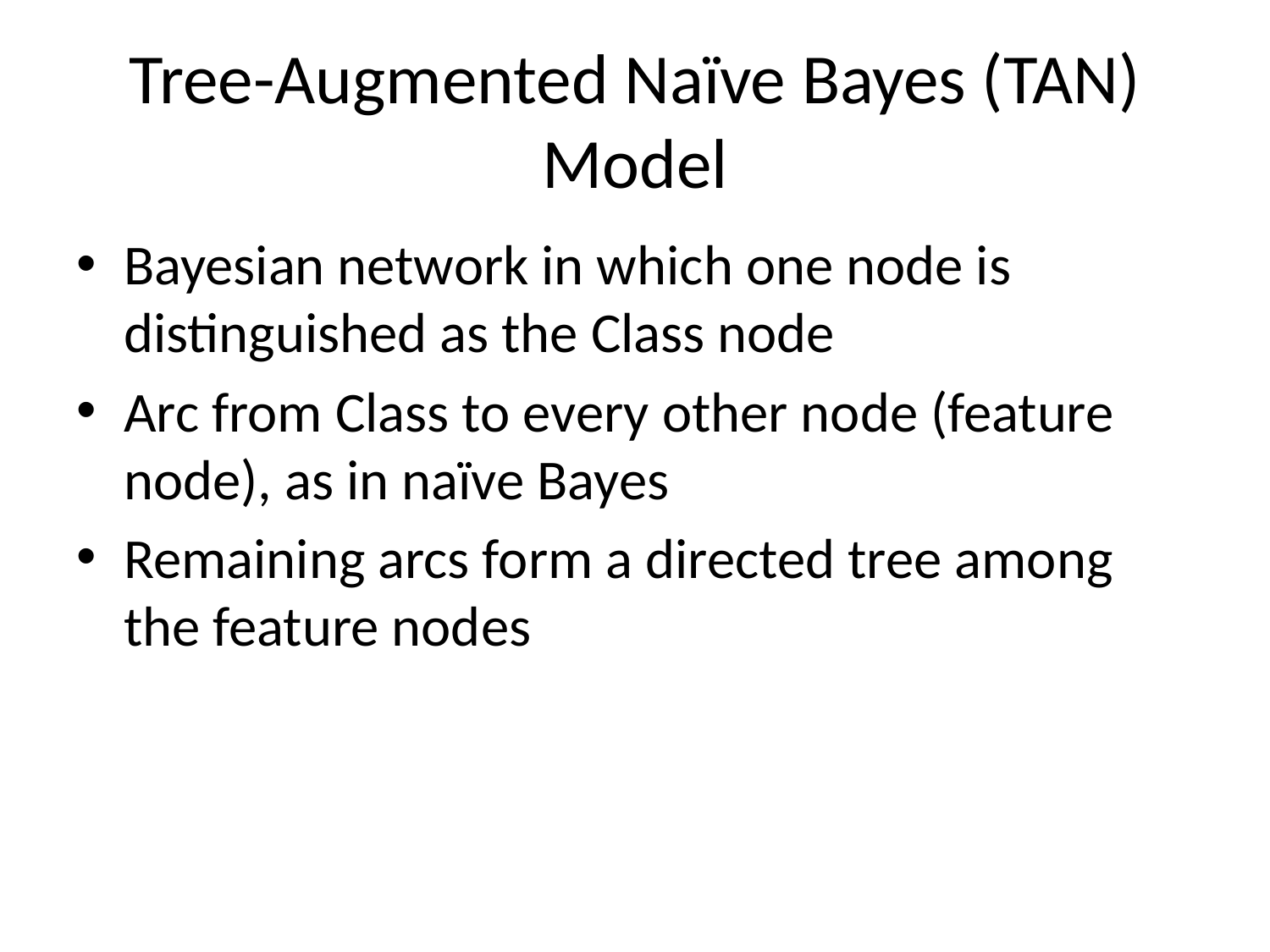

# Tree-Augmented Naïve Bayes (TAN) Model
Bayesian network in which one node is distinguished as the Class node
Arc from Class to every other node (feature node), as in naïve Bayes
Remaining arcs form a directed tree among the feature nodes